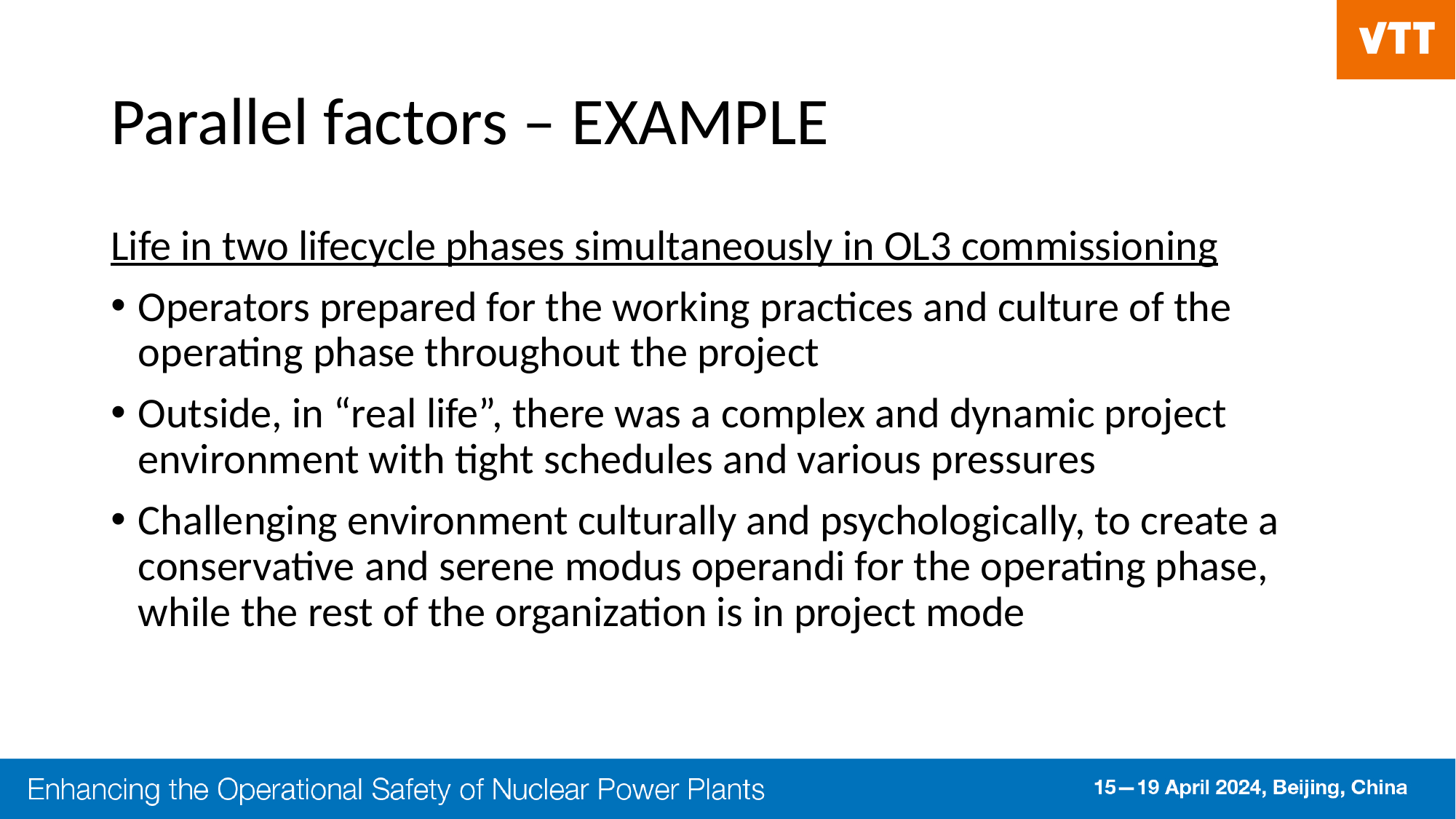

# Parallel factors – EXAMPLE
Life in two lifecycle phases simultaneously in OL3 commissioning
Operators prepared for the working practices and culture of the operating phase throughout the project
Outside, in “real life”, there was a complex and dynamic project environment with tight schedules and various pressures
Challenging environment culturally and psychologically, to create a conservative and serene modus operandi for the operating phase, while the rest of the organization is in project mode